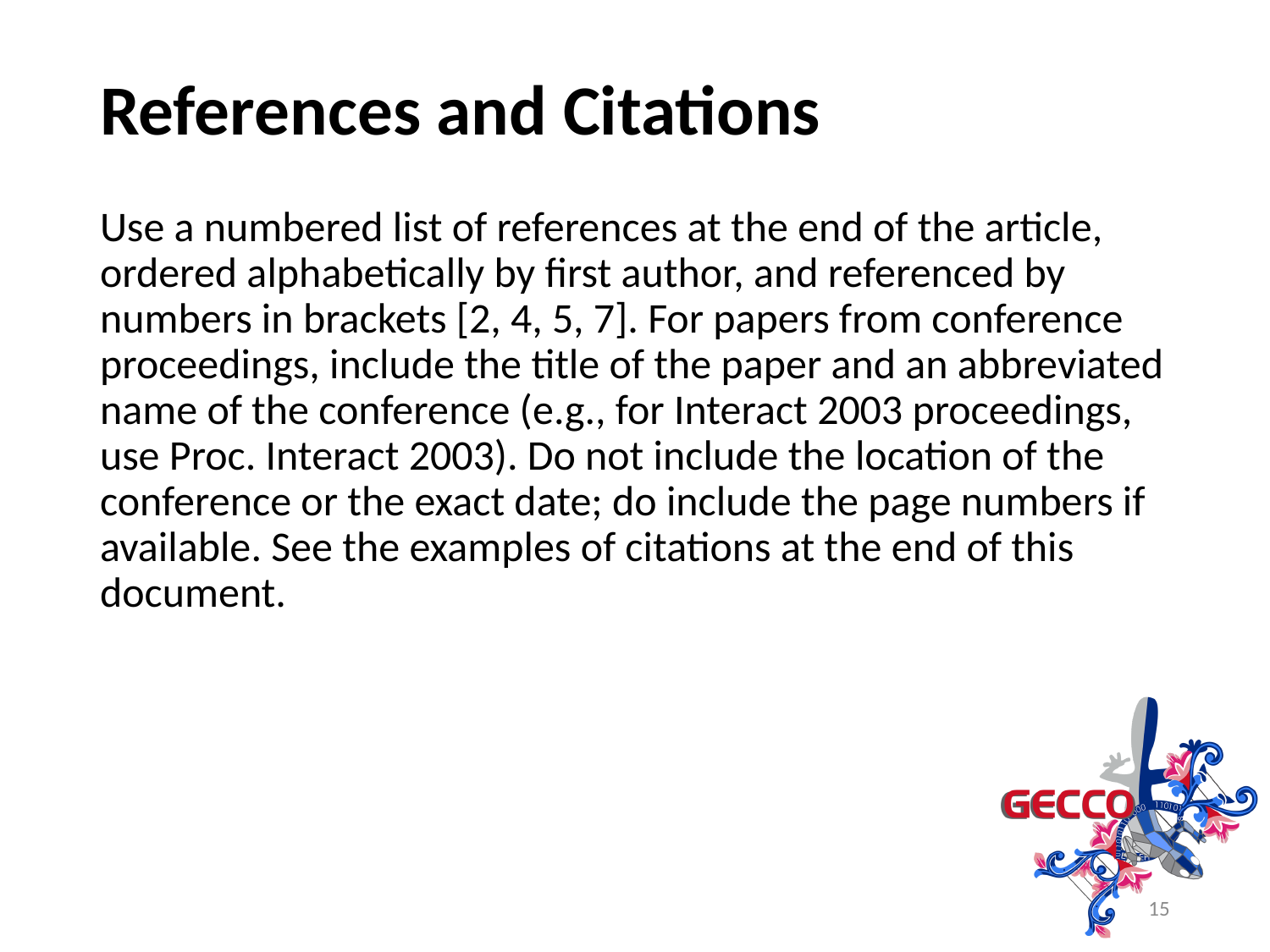

# References and Citations
Use a numbered list of references at the end of the article, ordered alphabetically by first author, and referenced by numbers in brackets [2, 4, 5, 7]. For papers from conference proceedings, include the title of the paper and an abbreviated name of the conference (e.g., for Interact 2003 proceedings, use Proc. Interact 2003). Do not include the location of the conference or the exact date; do include the page numbers if available. See the examples of citations at the end of this document.
15